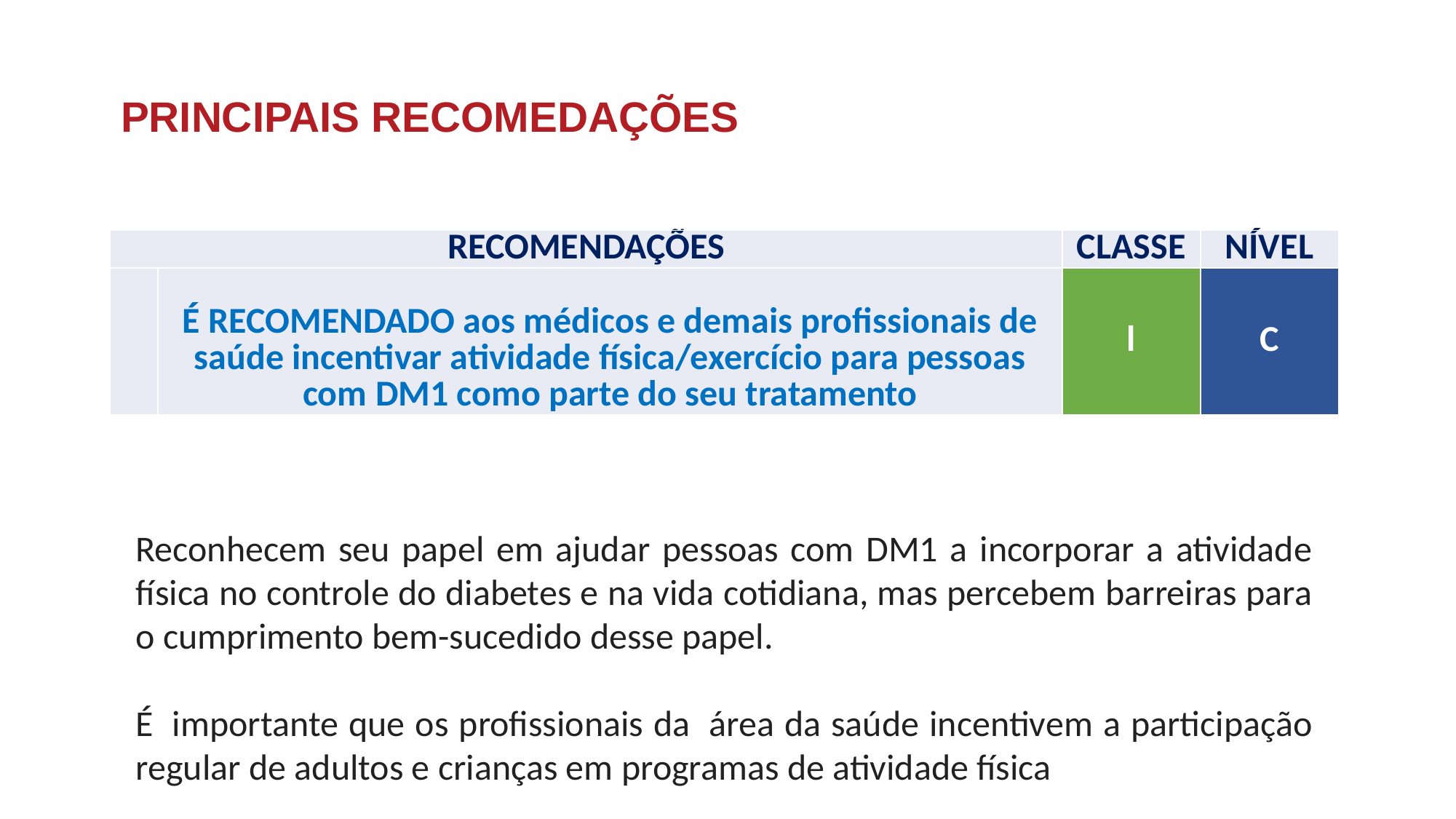

PRINCIPAIS RECOMEDAÇÕES

| RECOMENDAÇÕES |  | CLASSE | NÍVEL |
| --- | --- | --- | --- |
|  | É RECOMENDADO aos médicos e demais profissionais de saúde incentivar atividade física/exercício para pessoas com DM1 como parte do seu tratamento | l | C |
Reconhecem seu papel em ajudar pessoas com DM1 a incorporar a atividade física no controle do diabetes e na vida cotidiana, mas percebem barreiras para o cumprimento bem-sucedido desse papel.

É  importante que os profissionais da  área da saúde incentivem a participação regular de adultos e crianças em programas de atividade física